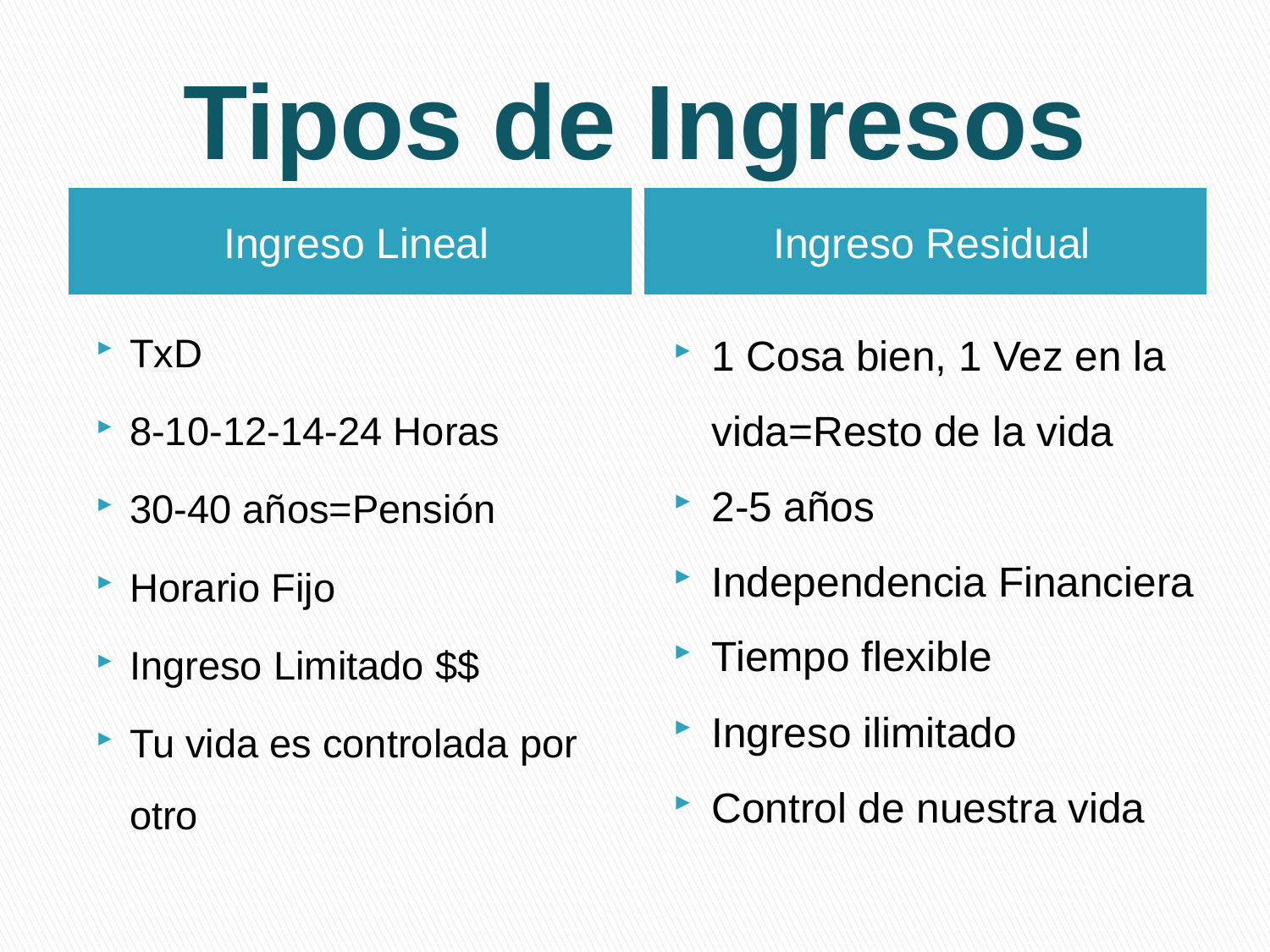

# Tipos de Ingresos
Ingreso Lineal
Ingreso Residual
TxD
8-10-12-14-24 Horas
30-40 años=Pensión
Horario Fijo
Ingreso Limitado $$
Tu vida es controlada por otro
1 Cosa bien, 1 Vez en la vida=Resto de la vida
2-5 años
Independencia Financiera
Tiempo flexible
Ingreso ilimitado
Control de nuestra vida